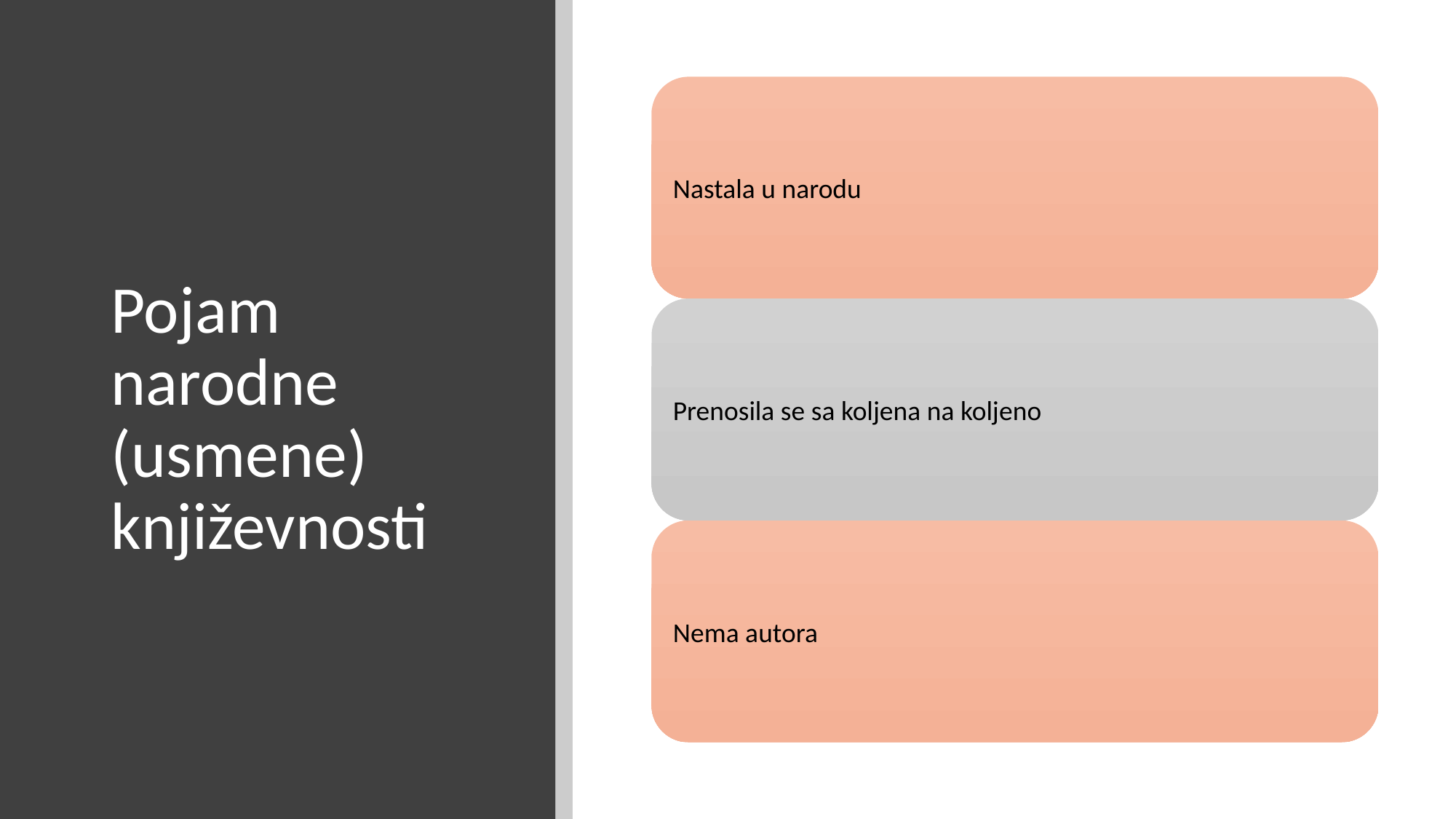

Nastala u narodu
Prenosila se sa koljena na koljeno
Nema autora
# Pojam narodne (usmene) književnosti